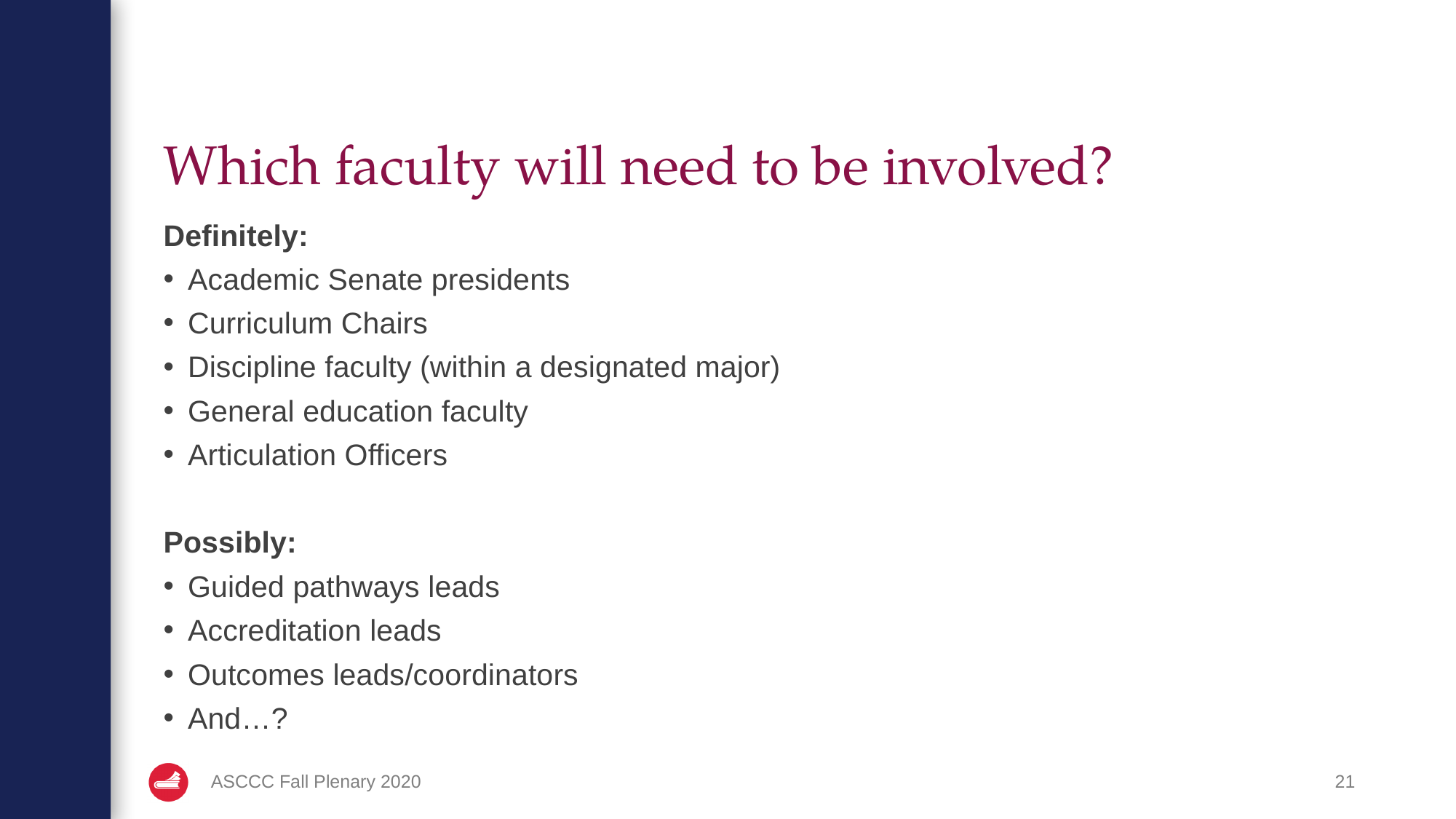

# Which faculty will need to be involved?
Definitely:
Academic Senate presidents
Curriculum Chairs
Discipline faculty (within a designated major)
General education faculty
Articulation Officers

Possibly:
Guided pathways leads
Accreditation leads
Outcomes leads/coordinators
And…?

ASCCC Fall Plenary 2020
21